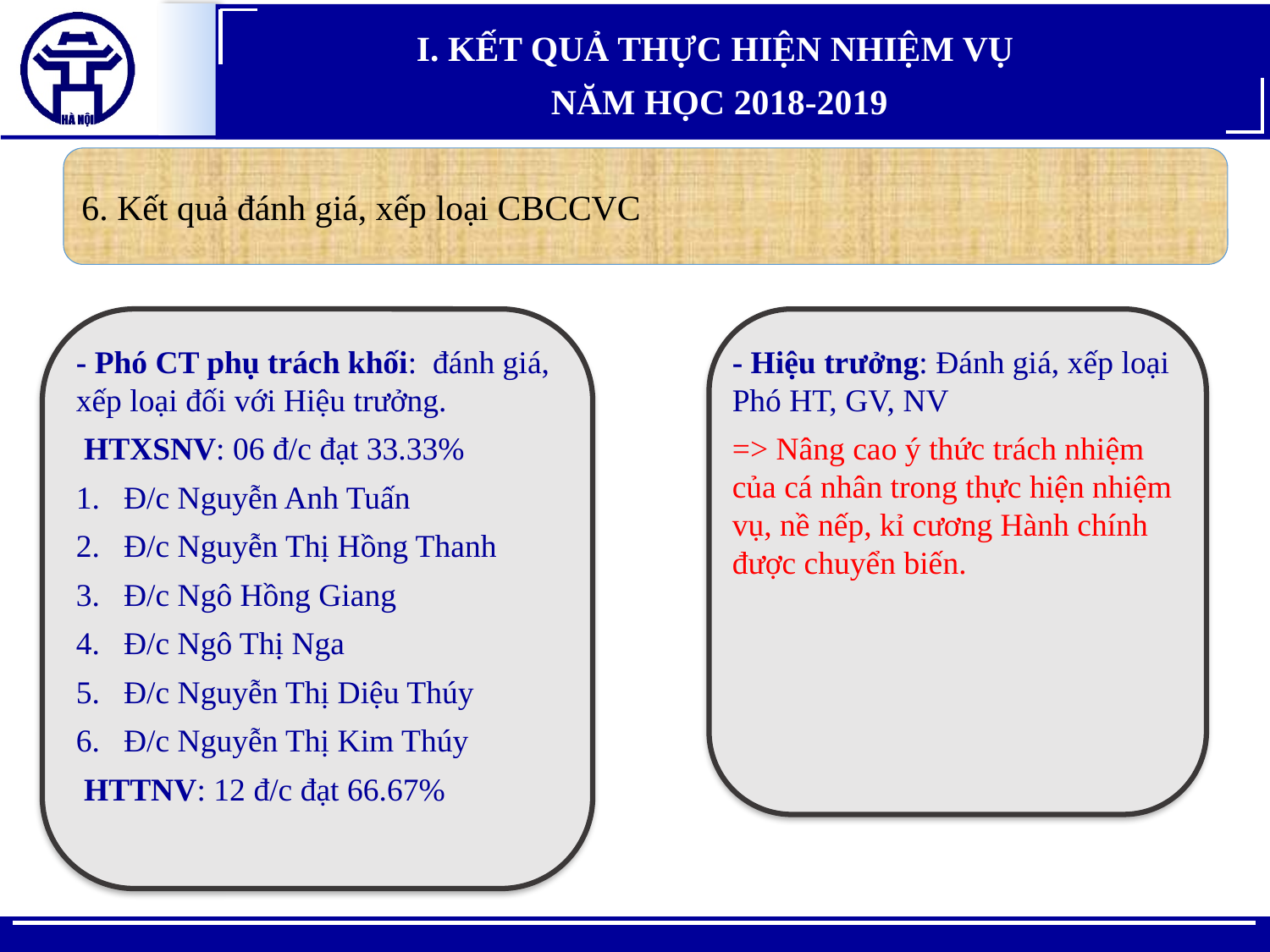

I. KẾT QUẢ THỰC HIỆN NHIỆM VỤ
NĂM HỌC 2018-2019
6. Kết quả đánh giá, xếp loại CBCCVC

- Phó CT phụ trách khối:  đánh giá, xếp loại đối với Hiệu trưởng.
 HTXSNV: 06 đ/c đạt 33.33%
Đ/c Nguyễn Anh Tuấn
Đ/c Nguyễn Thị Hồng Thanh
Đ/c Ngô Hồng Giang
Đ/c Ngô Thị Nga
Đ/c Nguyễn Thị Diệu Thúy
Đ/c Nguyễn Thị Kim Thúy
 HTTNV: 12 đ/c đạt 66.67%
- Hiệu trưởng: Đánh giá, xếp loại Phó HT, GV, NV
=> Nâng cao ý thức trách nhiệm của cá nhân trong thực hiện nhiệm vụ, nề nếp, kỉ cương Hành chính được chuyển biến.